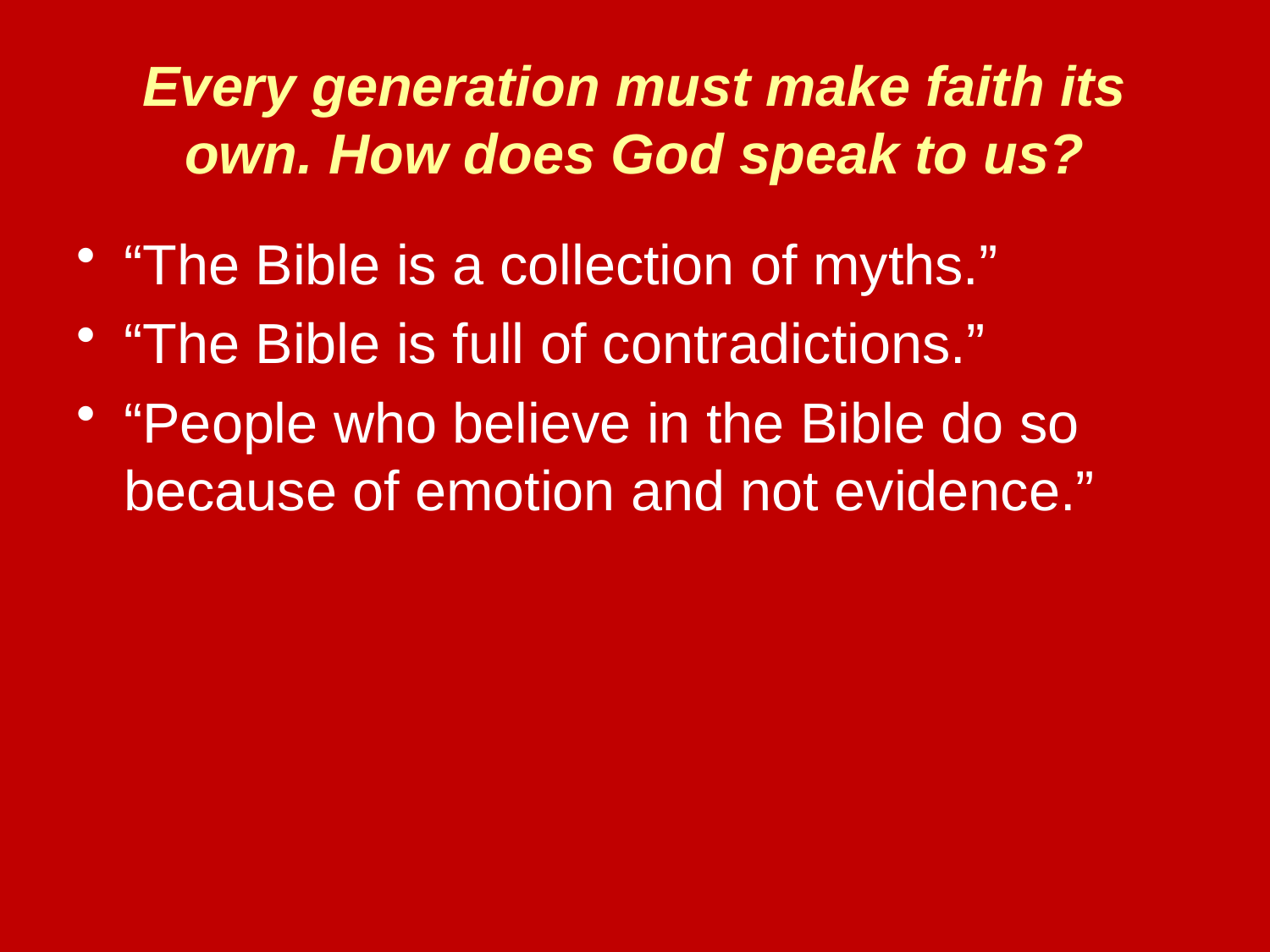

# Every generation must make faith its own. How does God speak to us?
“The Bible is a collection of myths.”
“The Bible is full of contradictions.”
“People who believe in the Bible do so because of emotion and not evidence.”